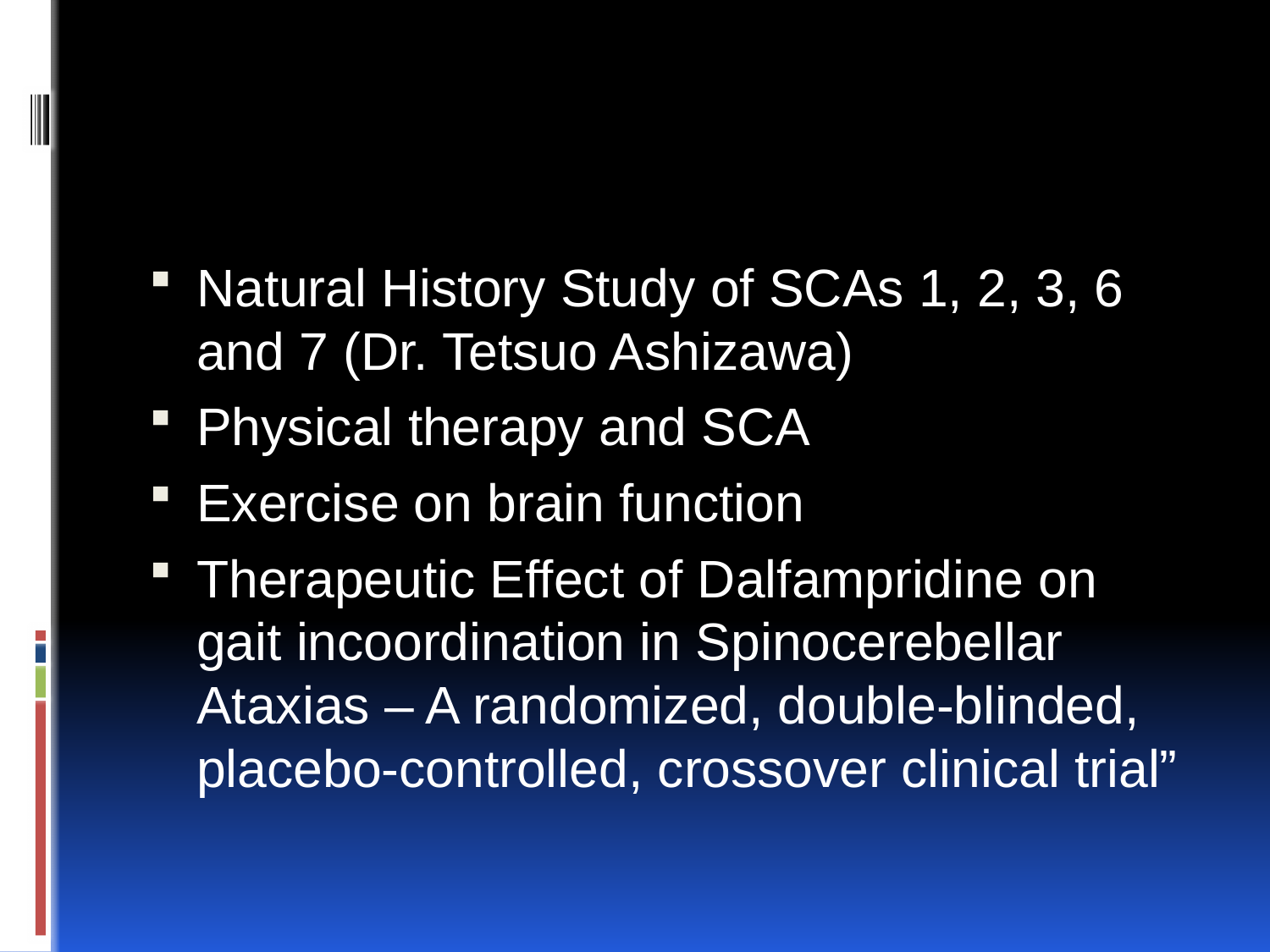

#
Natural History Study of SCAs 1, 2, 3, 6 and 7 (Dr. Tetsuo Ashizawa)
Physical therapy and SCA
Exercise on brain function
Therapeutic Effect of Dalfampridine on gait incoordination in Spinocerebellar Ataxias – A randomized, double-blinded, placebo-controlled, crossover clinical trial”